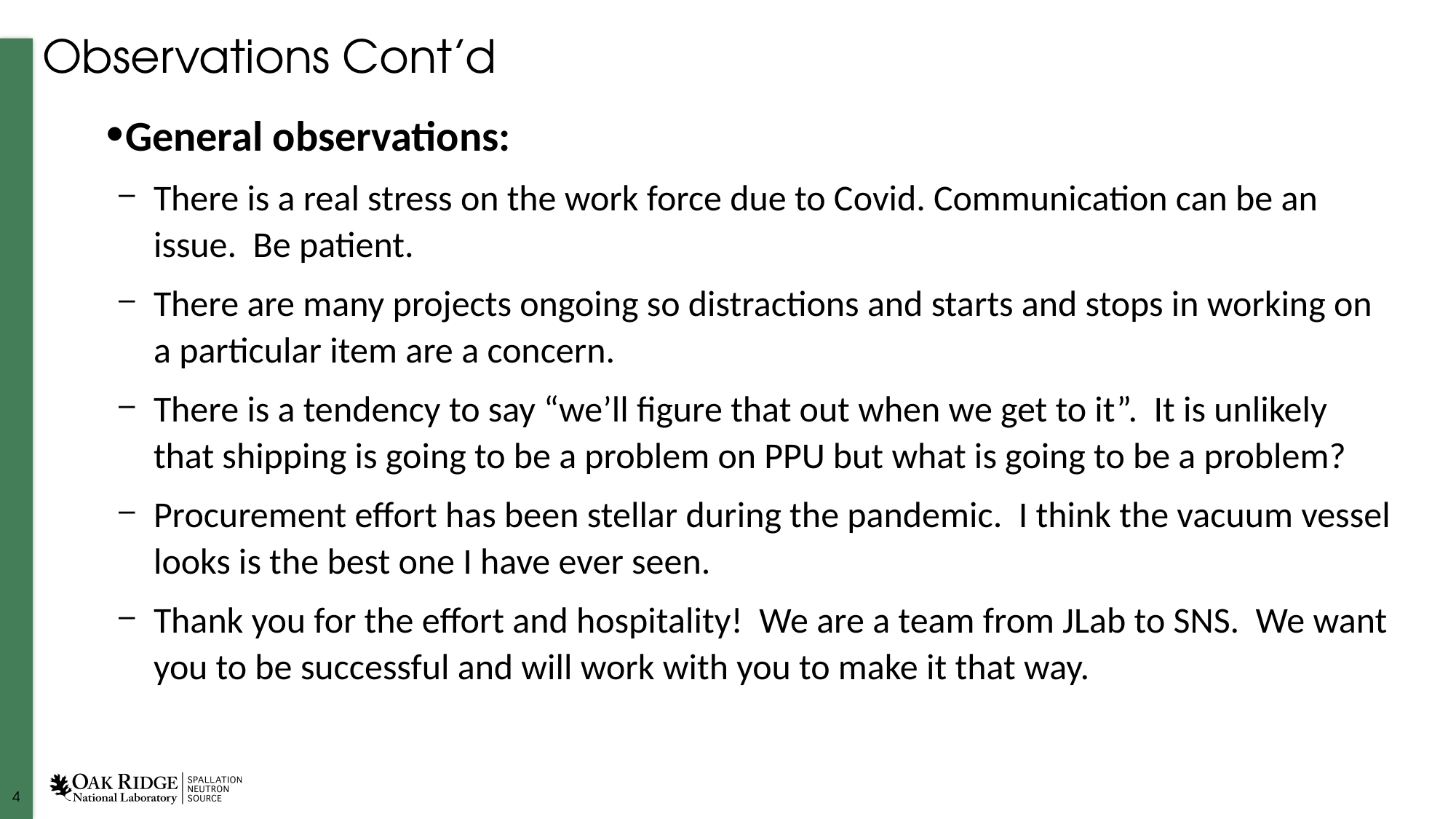

# Observations Cont’d
General observations:
There is a real stress on the work force due to Covid. Communication can be an issue.  Be patient.
There are many projects ongoing so distractions and starts and stops in working on a particular item are a concern.
There is a tendency to say “we’ll figure that out when we get to it”.  It is unlikely that shipping is going to be a problem on PPU but what is going to be a problem?
Procurement effort has been stellar during the pandemic.  I think the vacuum vessel looks is the best one I have ever seen.
Thank you for the effort and hospitality!  We are a team from JLab to SNS.  We want you to be successful and will work with you to make it that way.